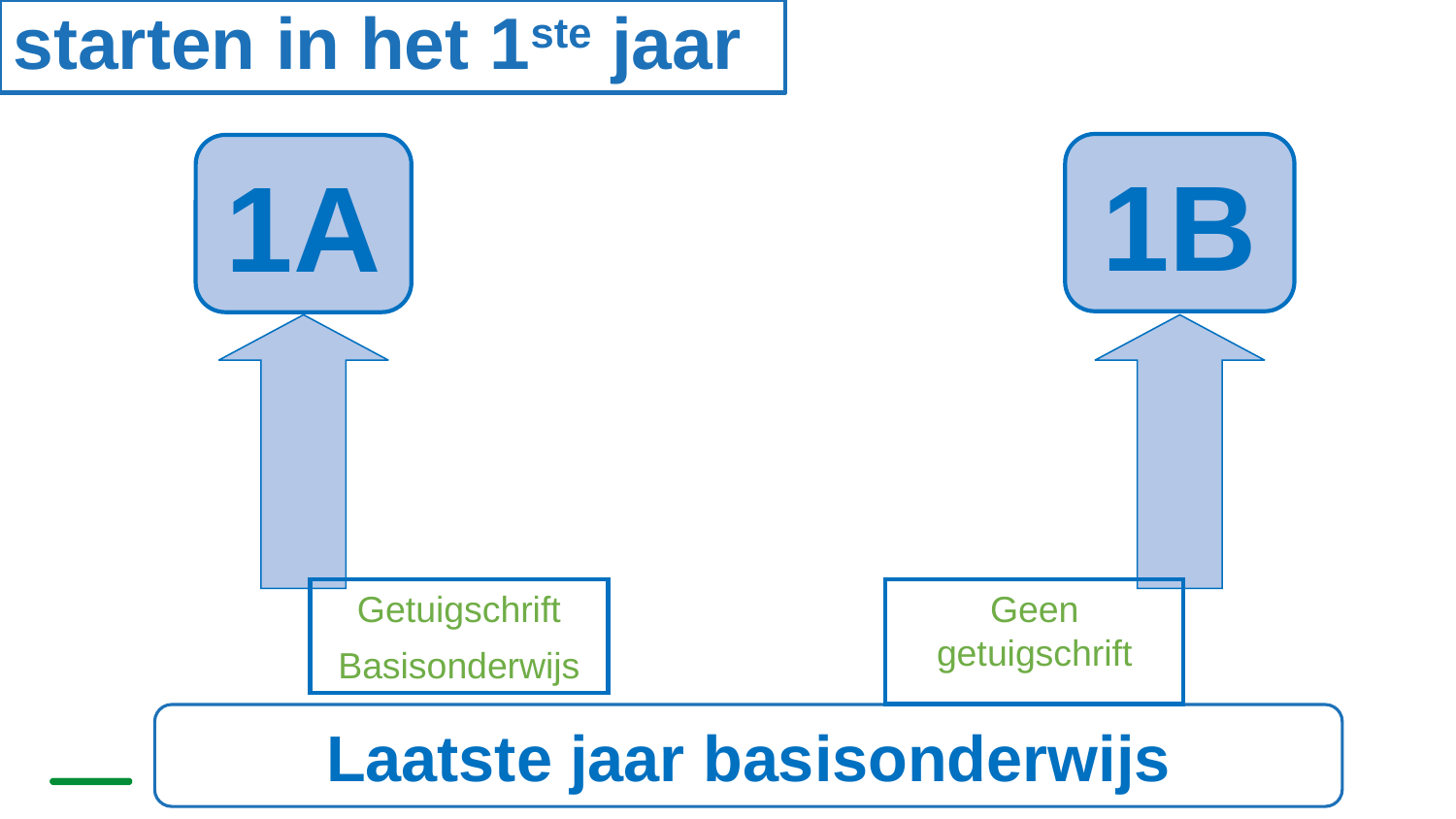

# starten in het 1ste jaar
1B
1A

Geen getuigschrift
Getuigschrift
Basisonderwijs
Laatste jaar basisonderwijs